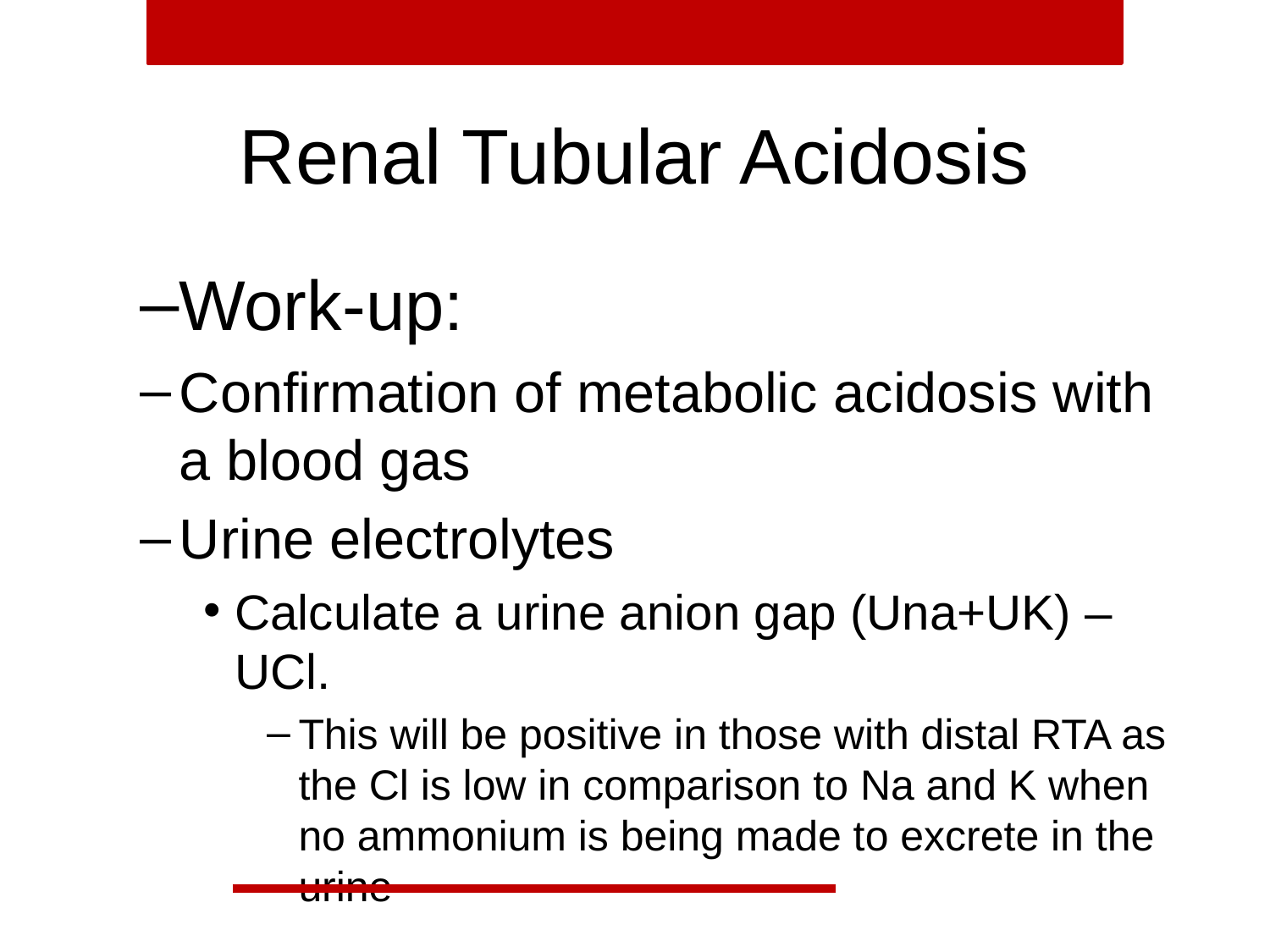

# Renal Tubular Acidosis
Work-up:
Confirmation of metabolic acidosis with a blood gas
Urine electrolytes
Calculate a urine anion gap (Una+UK) – UCl.
This will be positive in those with distal RTA as the Cl is low in comparison to Na and K when no ammonium is being made to excrete in the urine